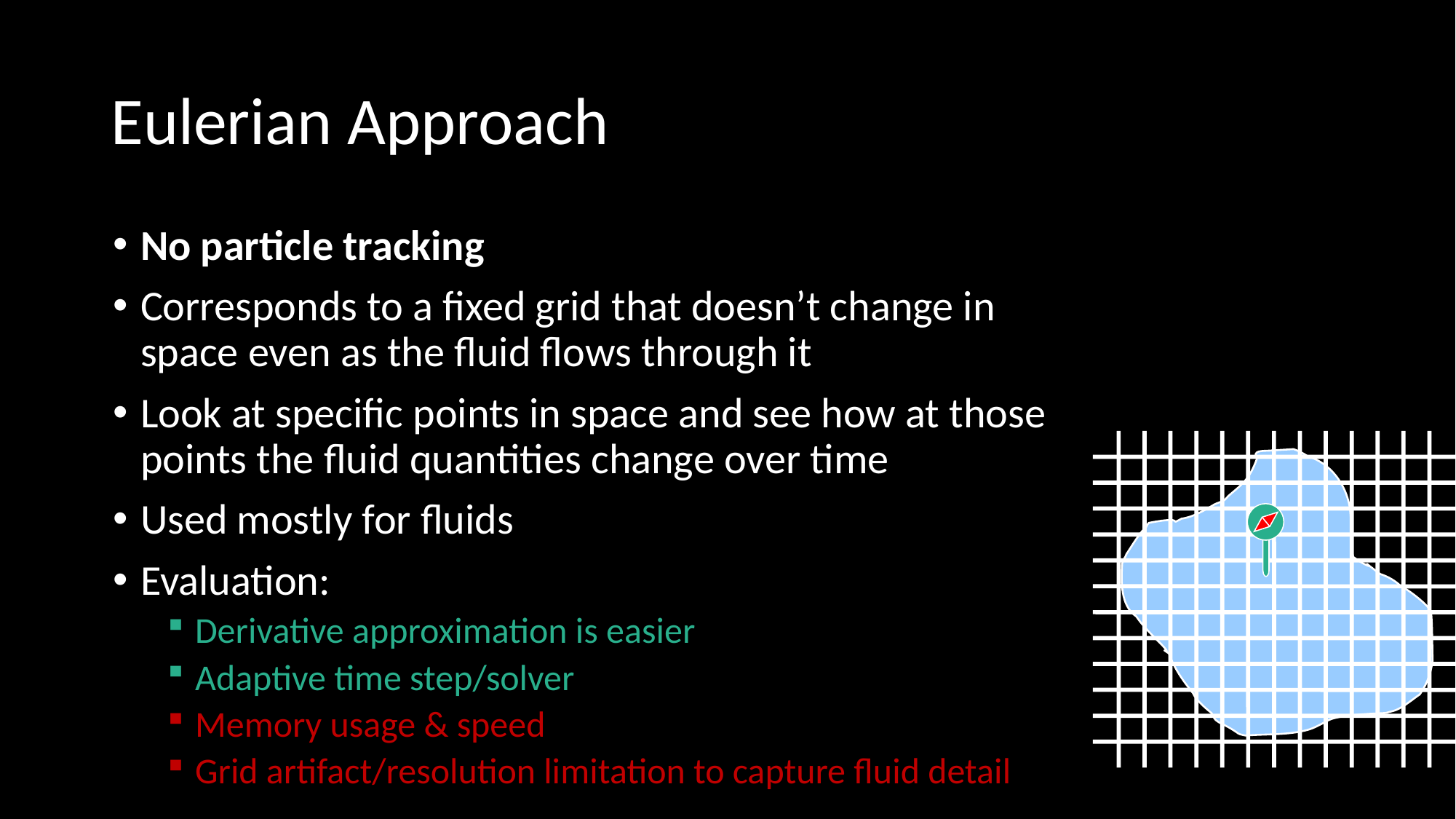

# Eulerian Approach
No particle tracking
Corresponds to a fixed grid that doesn’t change in space even as the fluid flows through it
Look at specific points in space and see how at those points the fluid quantities change over time
Used mostly for fluids
Evaluation:
Derivative approximation is easier
Adaptive time step/solver
Memory usage & speed
Grid artifact/resolution limitation to capture fluid detail